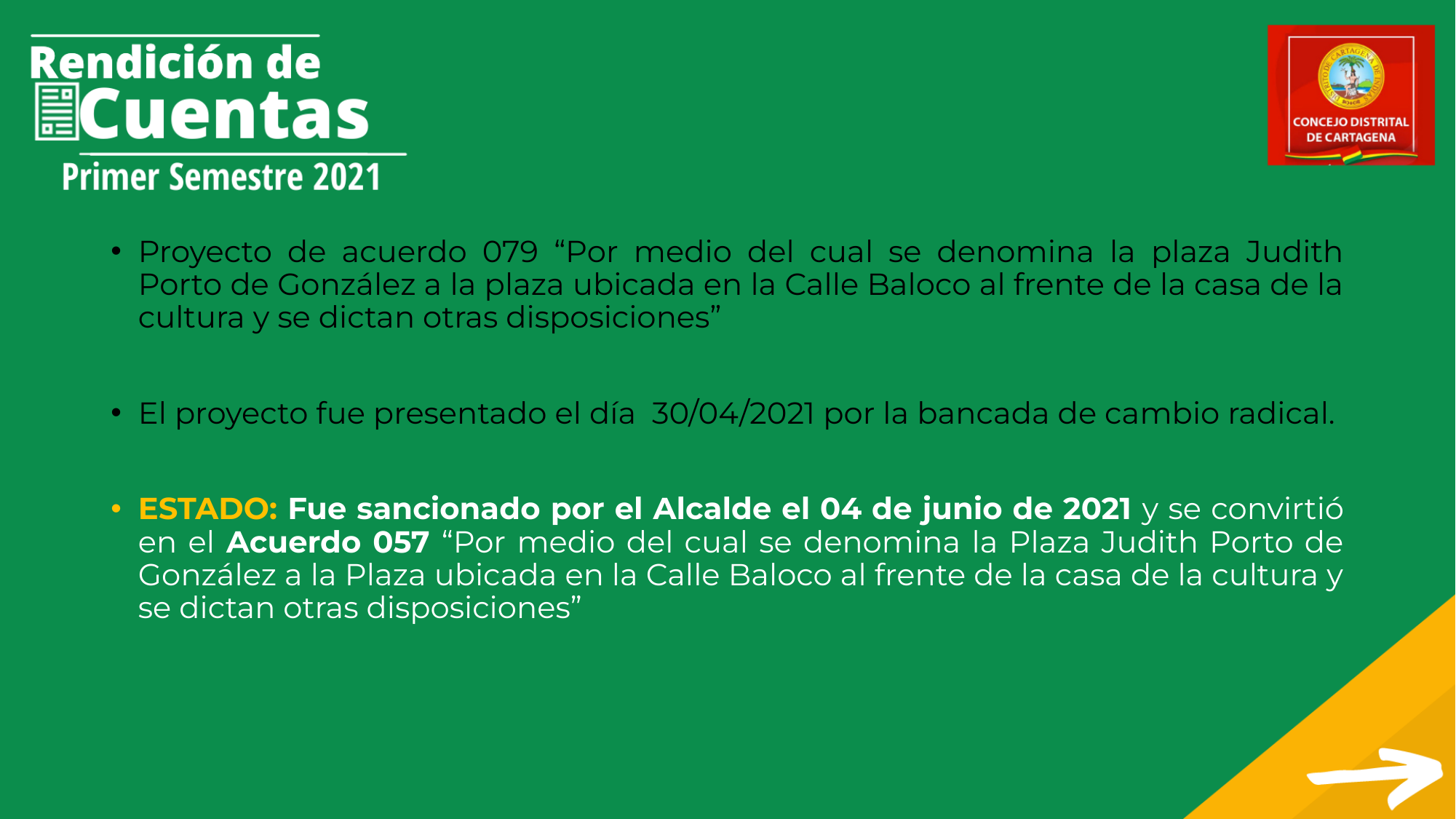

Proyecto de acuerdo 079 “Por medio del cual se denomina la plaza Judith Porto de González a la plaza ubicada en la Calle Baloco al frente de la casa de la cultura y se dictan otras disposiciones”

El proyecto fue presentado el día  30/04/2021 por la bancada de cambio radical.

ESTADO: Fue sancionado por el Alcalde el 04 de junio de 2021 y se convirtió en el Acuerdo 057 “Por medio del cual se denomina la Plaza Judith Porto de González a la Plaza ubicada en la Calle Baloco al frente de la casa de la cultura y se dictan otras disposiciones”